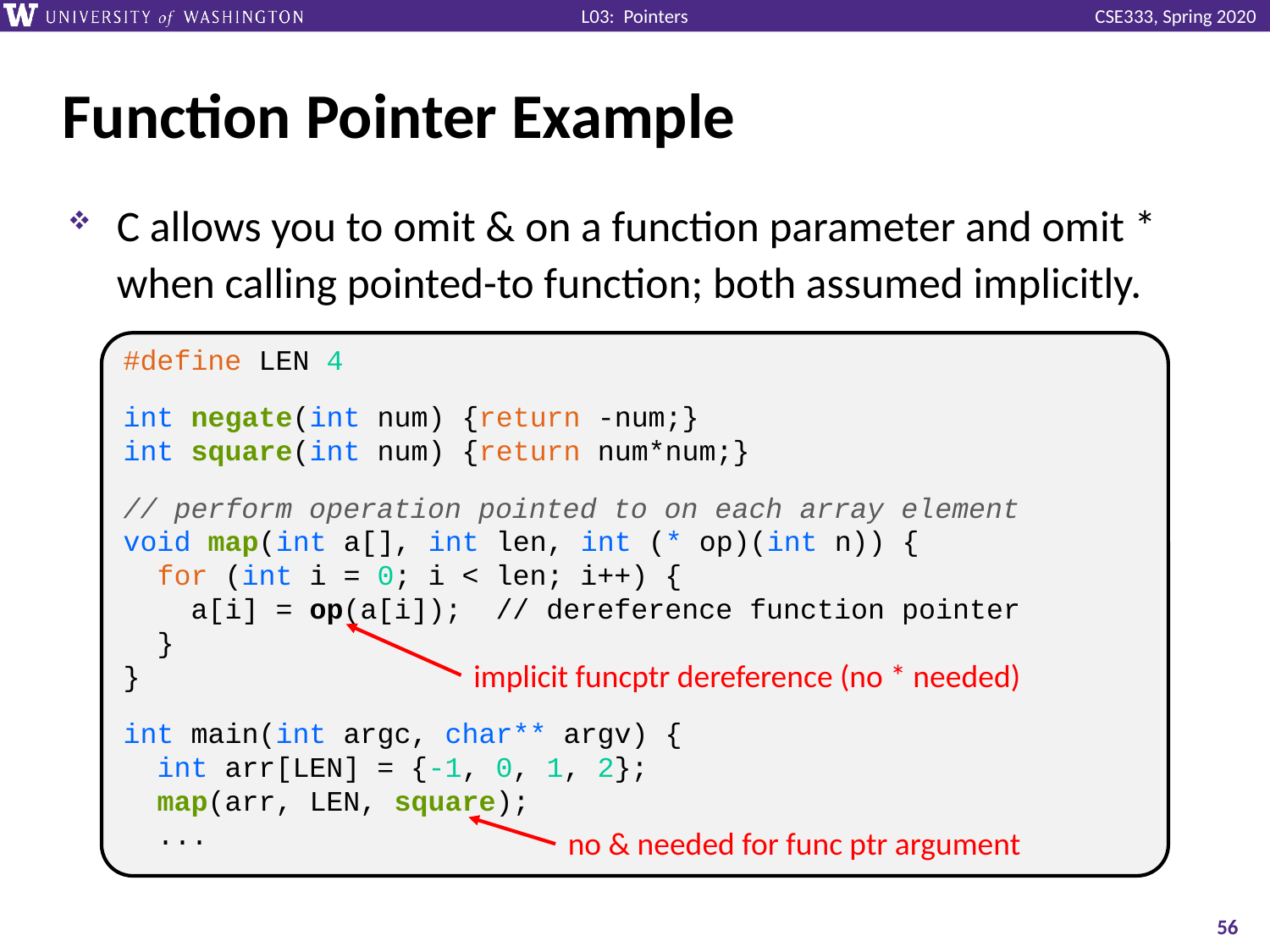

# Function Pointer Example
C allows you to omit & on a function parameter and omit * when calling pointed-to function; both assumed implicitly.
#define LEN 4

int negate(int num) {return -num;}
int square(int num) {return num*num;}

// perform operation pointed to on each array element
void map(int a[], int len, int (* op)(int n)) {
  for (int i = 0; i < len; i++) {
    a[i] = op(a[i]);  // dereference function pointer
  }
}

int main(int argc, char** argv) {
  int arr[LEN] = {-1, 0, 1, 2};
  map(arr, LEN, square);
  ...
implicit funcptr dereference (no * needed)
no & needed for func ptr argument
56